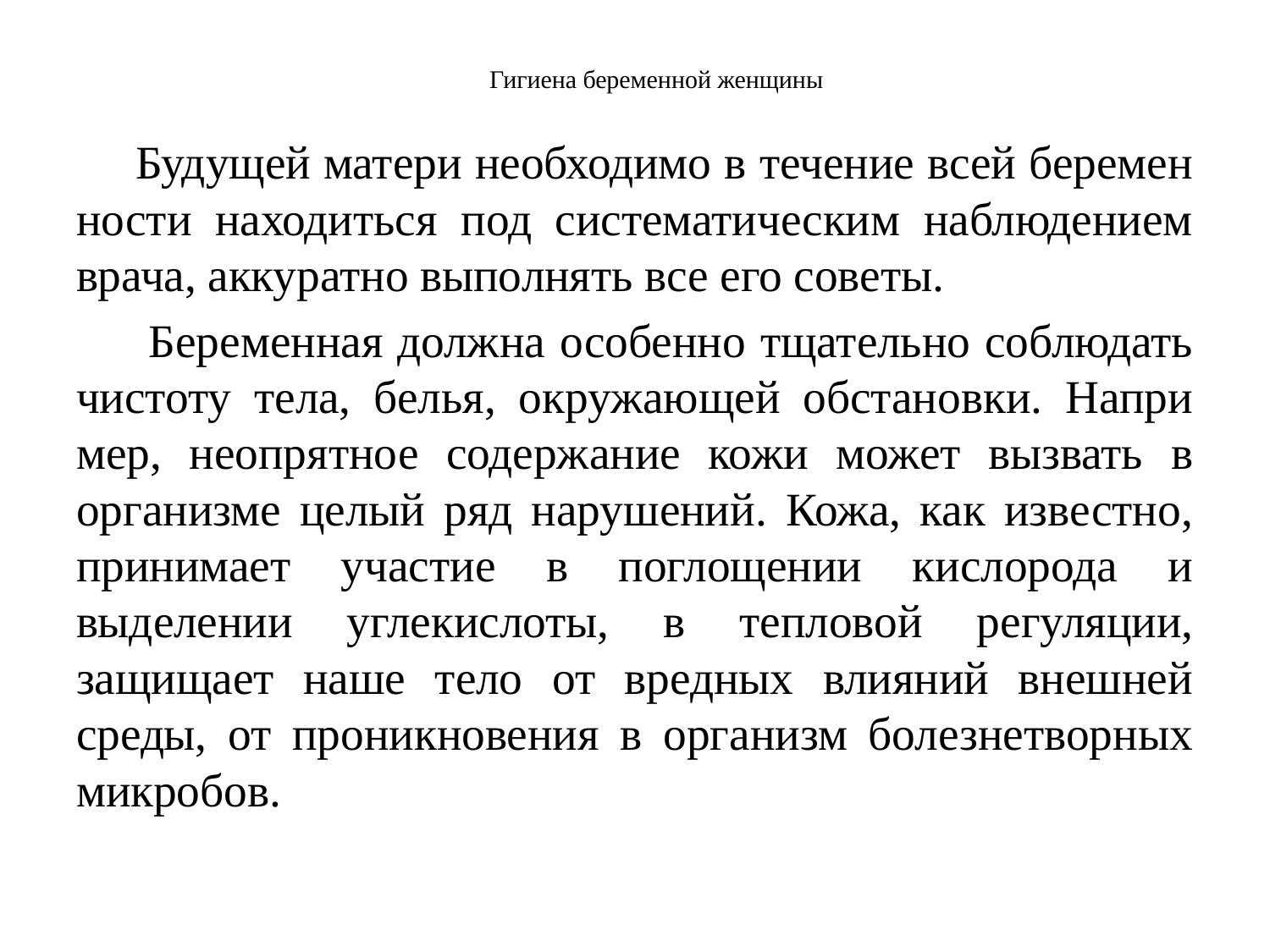

# Гигиена беременной женщины
     Будущей матери необходимо в течение всей беремен­ности находиться под систематическим наблюдением вра­ча, аккуратно выполнять все его советы.
     Беременная должна особенно тщательно соблюдать чистоту тела, белья, окружающей обстановки. Напри­мер, неопрятное содержание кожи может вызвать в орга­низме целый ряд нарушений. Кожа, как известно, при­нимает участие в поглощении кислорода и выделении уг­лекислоты, в тепловой регуляции, защищает наше тело от вредных влияний внешней среды, от проникновения в организм болезнетворных микробов.